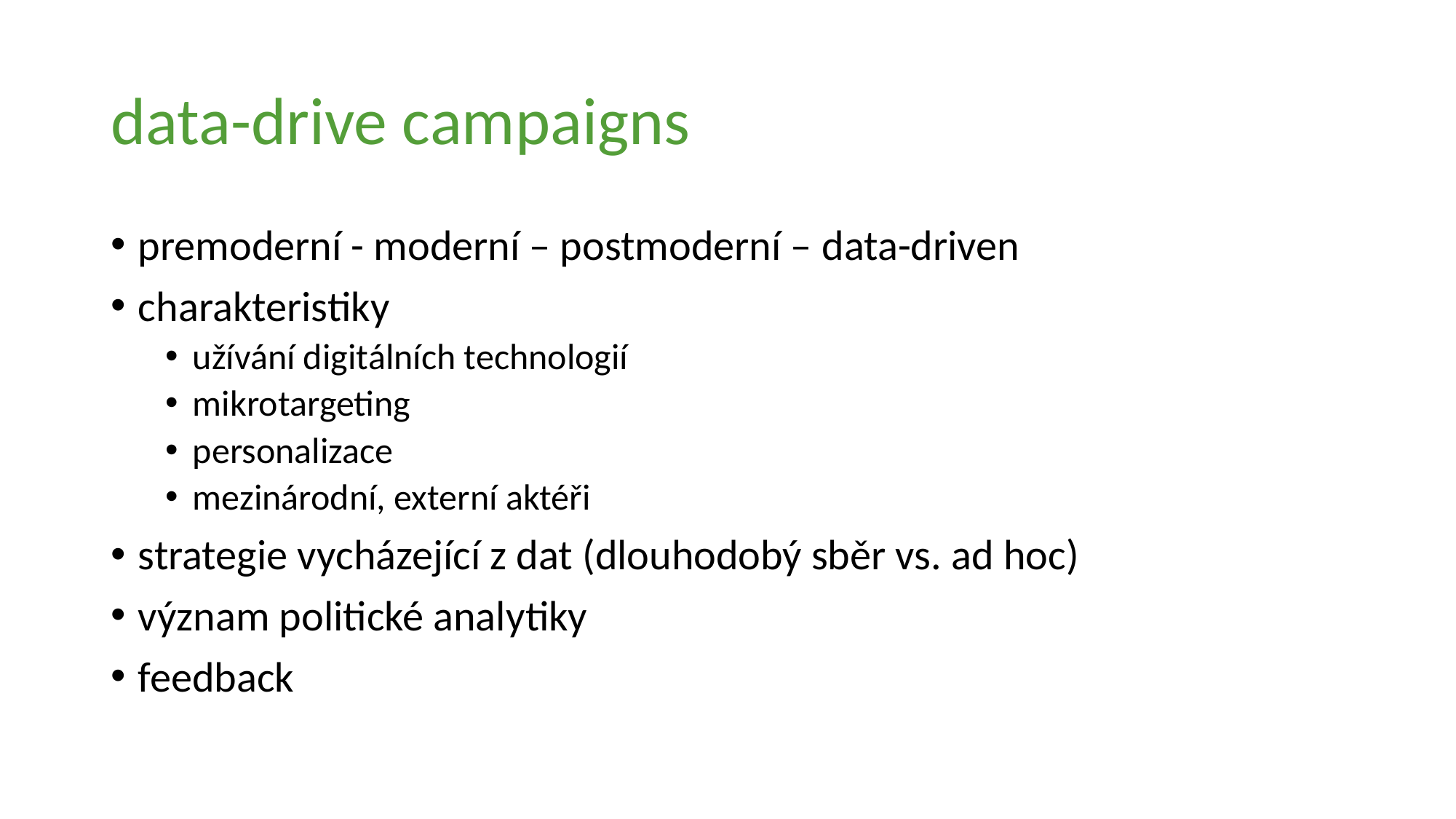

# data-drive campaigns
premoderní - moderní – postmoderní – data-driven
charakteristiky
užívání digitálních technologií
mikrotargeting
personalizace
mezinárodní, externí aktéři
strategie vycházející z dat (dlouhodobý sběr vs. ad hoc)
význam politické analytiky
feedback